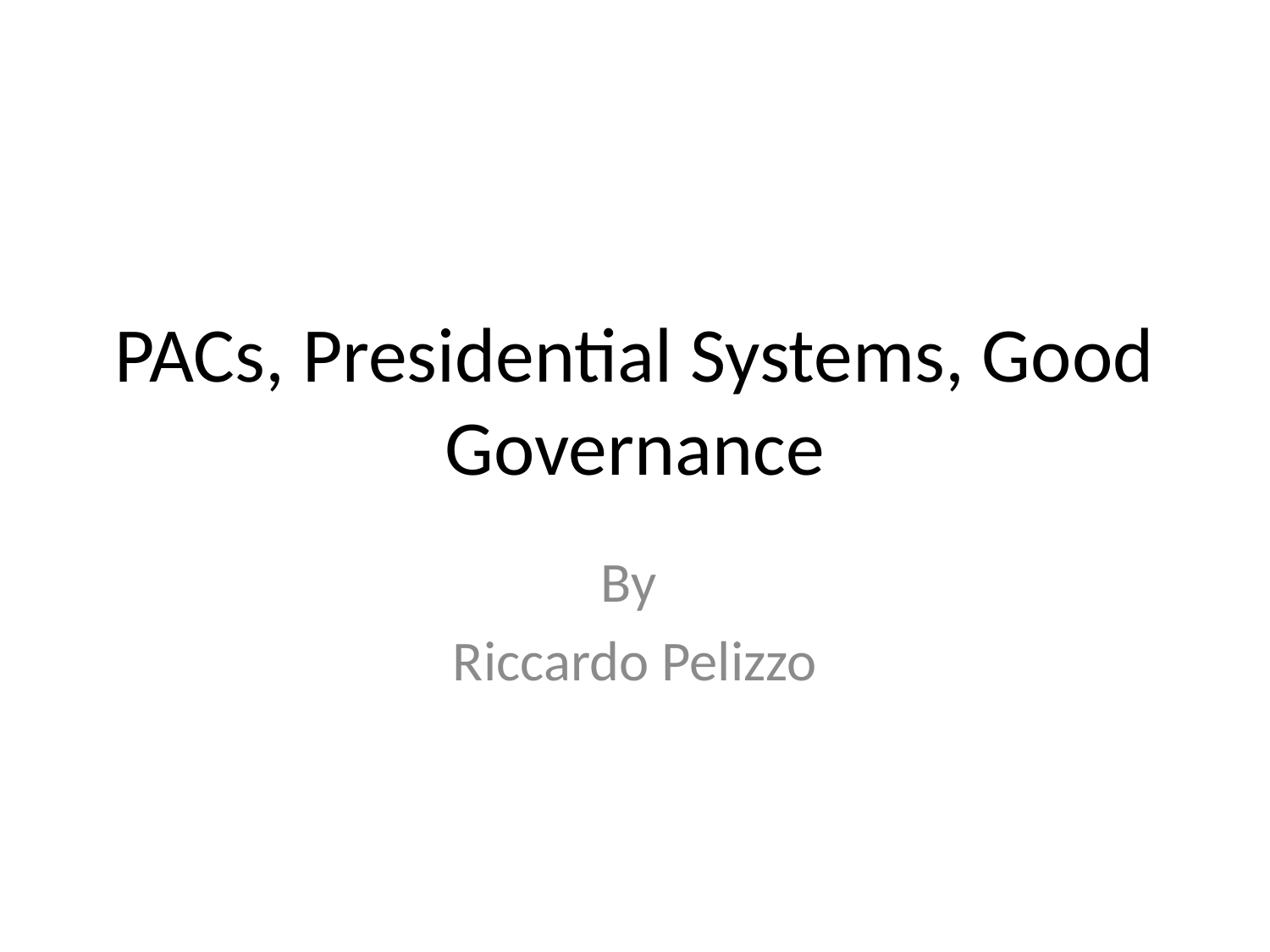

# PACs, Presidential Systems, Good Governance
By
Riccardo Pelizzo